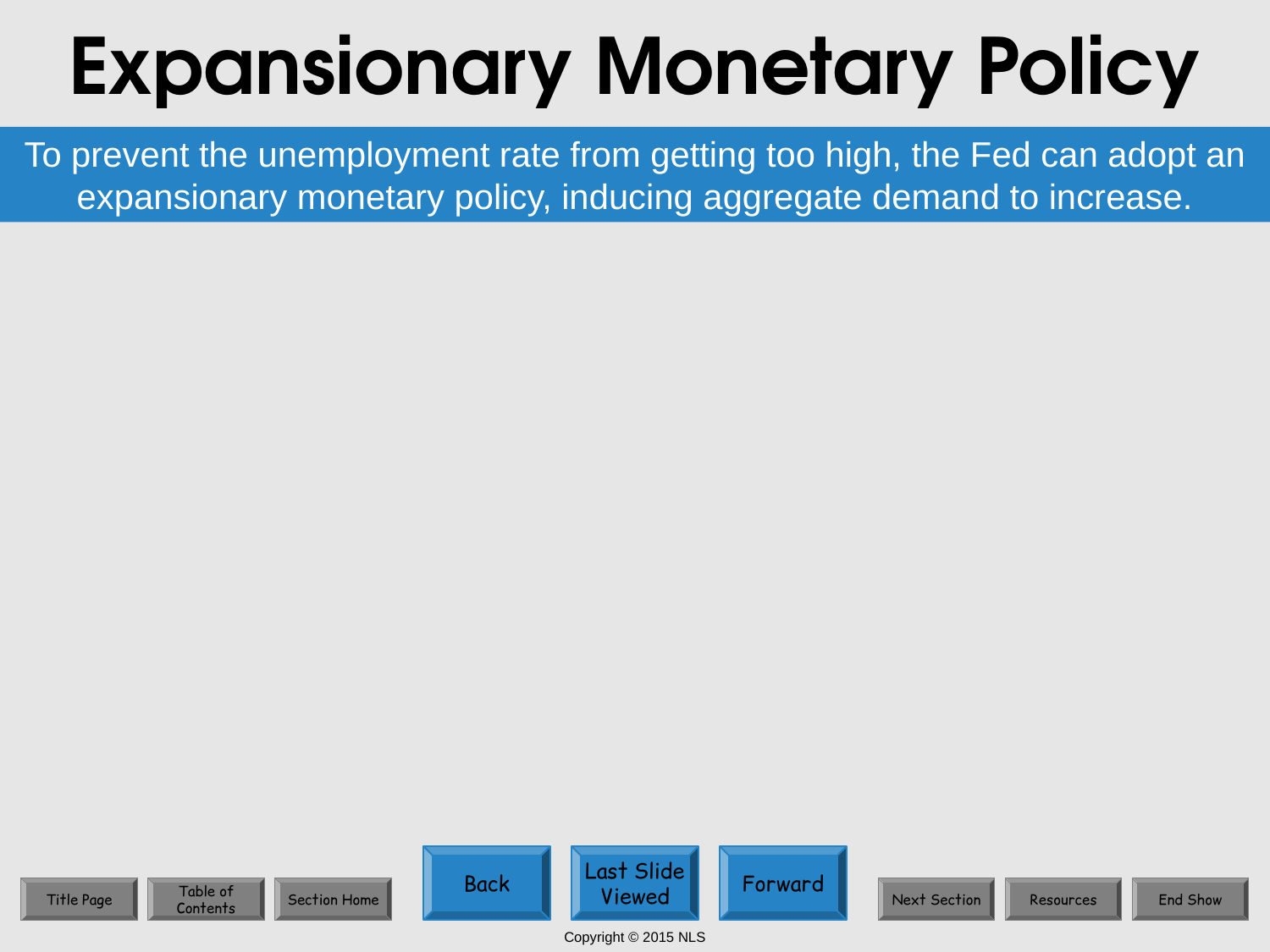

# Expansionary Monetary Policy
To prevent the unemployment rate from getting too high, the Fed can adopt an expansionary monetary policy, inducing aggregate demand to increase.